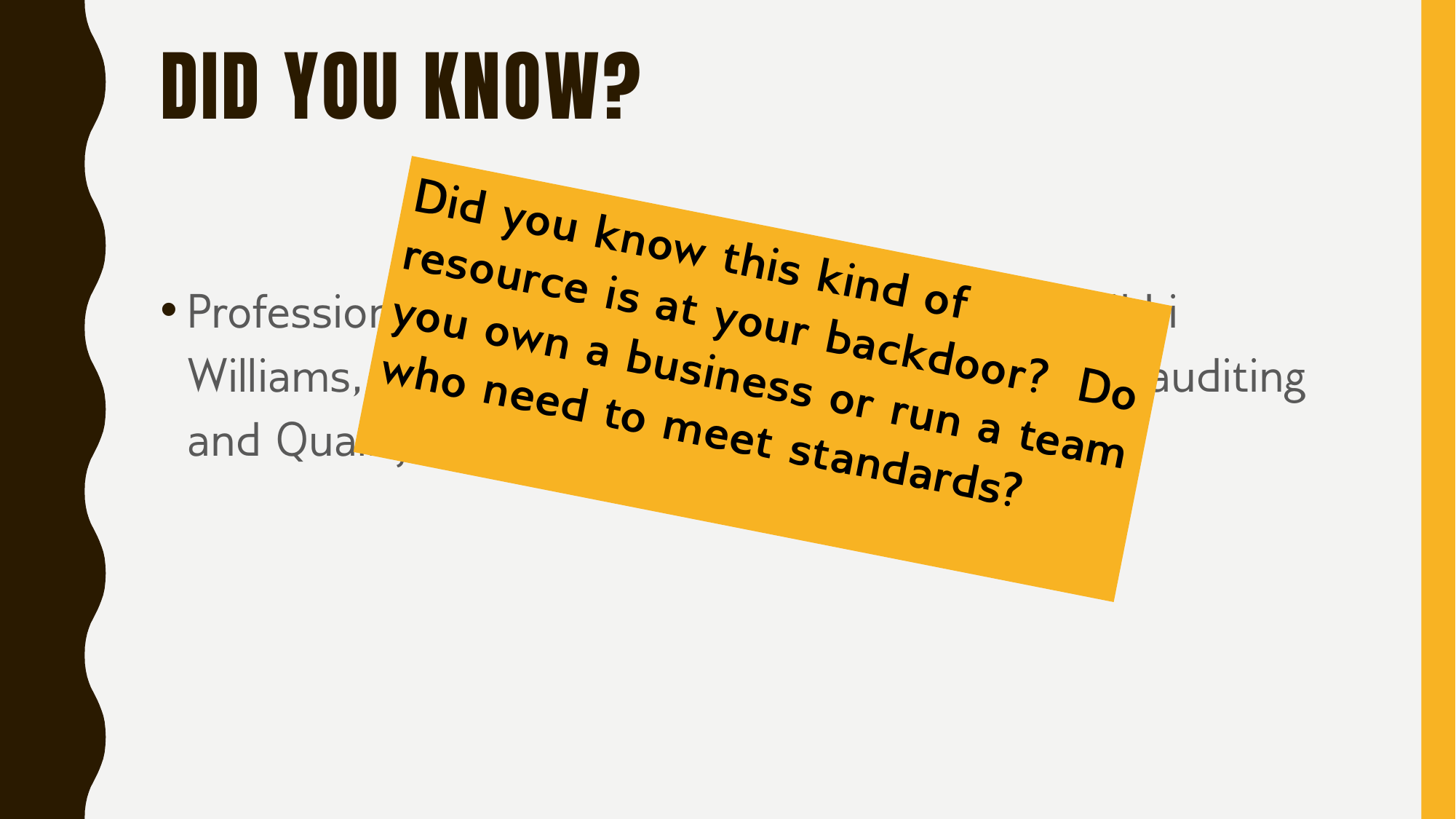

# Did you know?
Did you know this kind of resource is at your backdoor?  Do you own a business or run a team who need to meet standards?

Professional Standards (incoming Treasurer) Nikki Williams, is an expert in clinical documentation auditing and Quality Assurance!